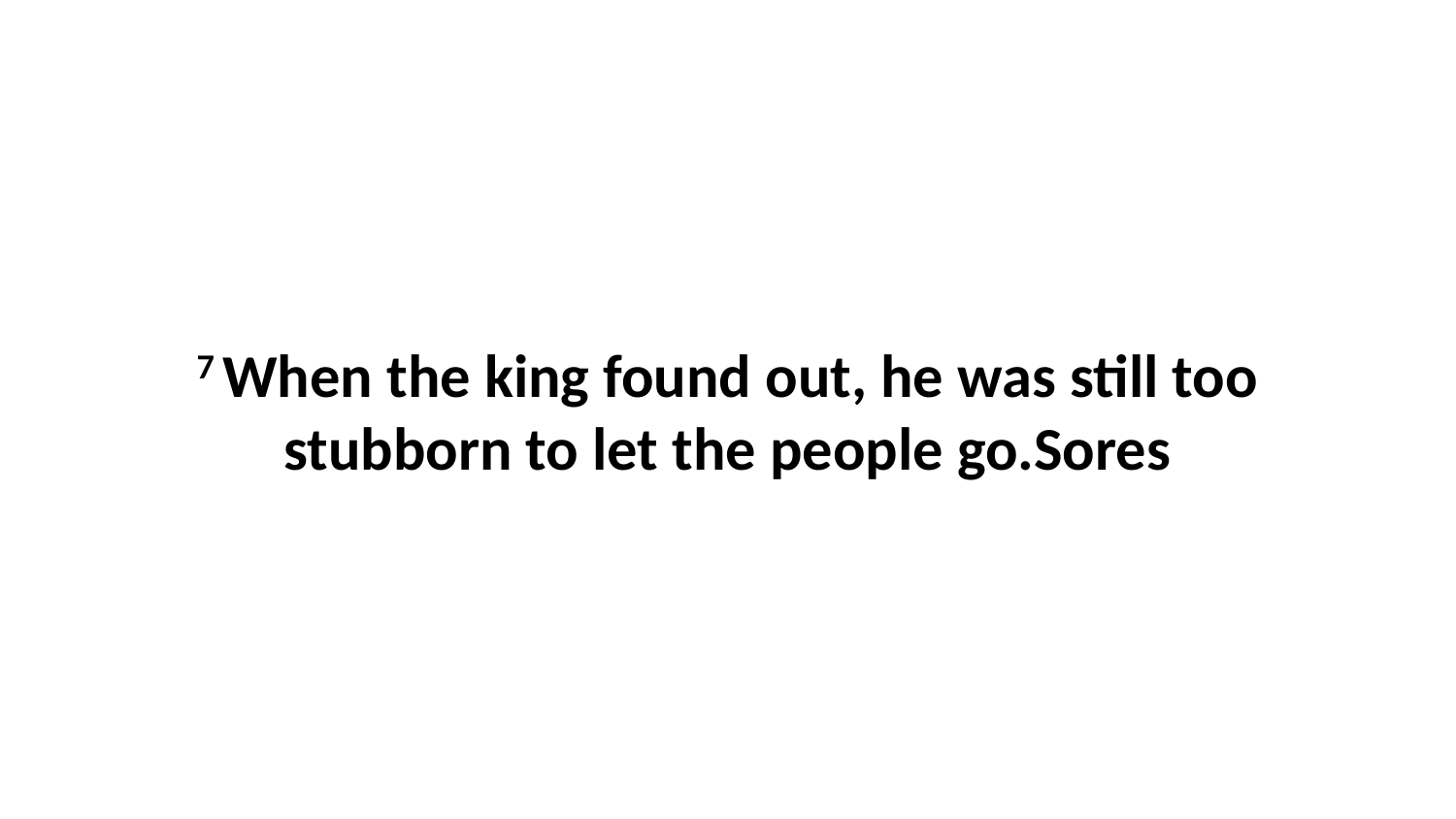

7 When the king found out, he was still too stubborn to let the people go.Sores